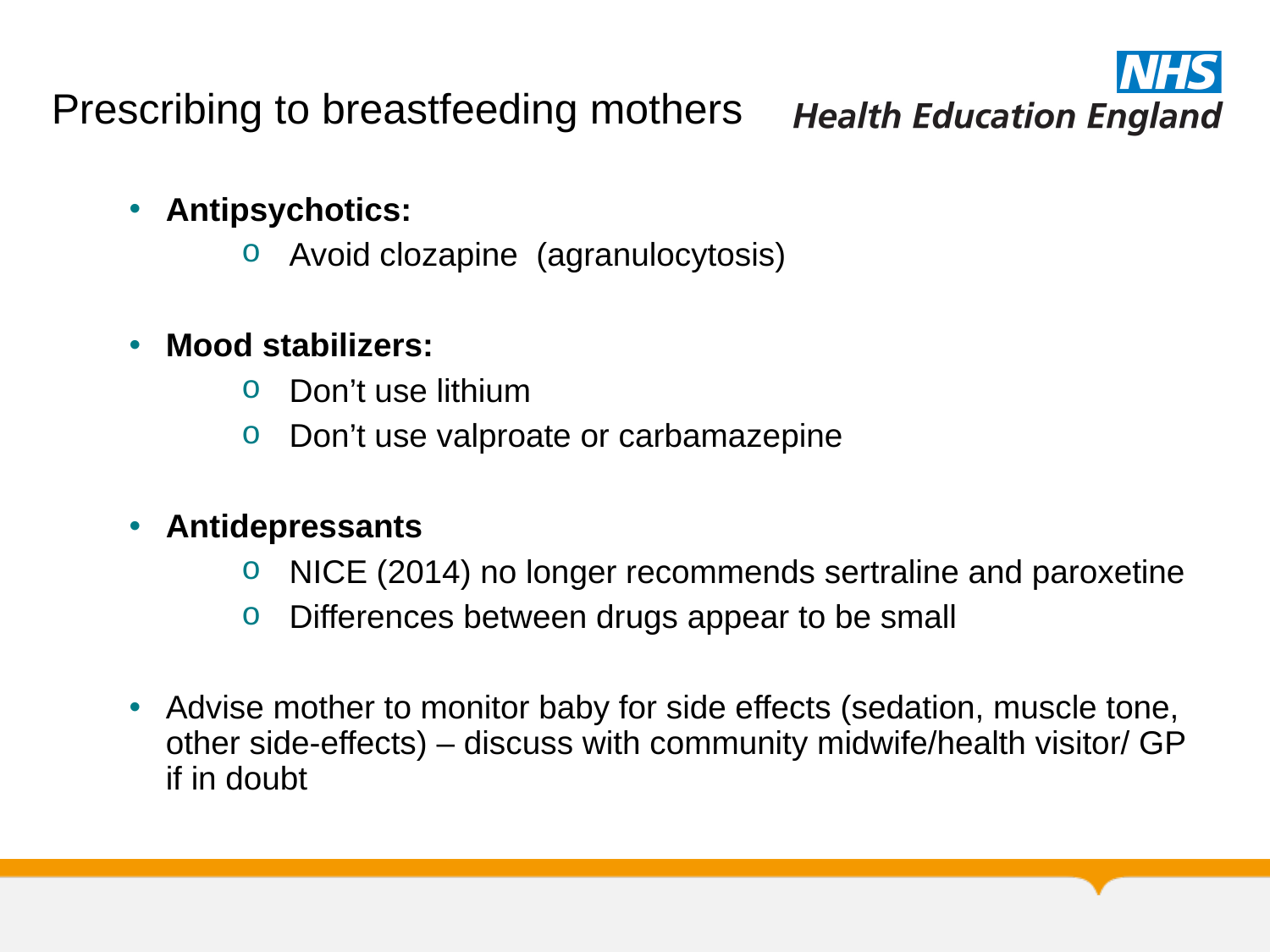

Prescribing to breastfeeding mothers
Antipsychotics:
Avoid clozapine  (agranulocytosis)

Mood stabilizers:
Don’t use lithium
Don’t use valproate or carbamazepine

Antidepressants
NICE (2014) no longer recommends sertraline and paroxetine
Differences between drugs appear to be small

Advise mother to monitor baby for side effects (sedation, muscle tone, other side-effects) – discuss with community midwife/health visitor/ GP if in doubt